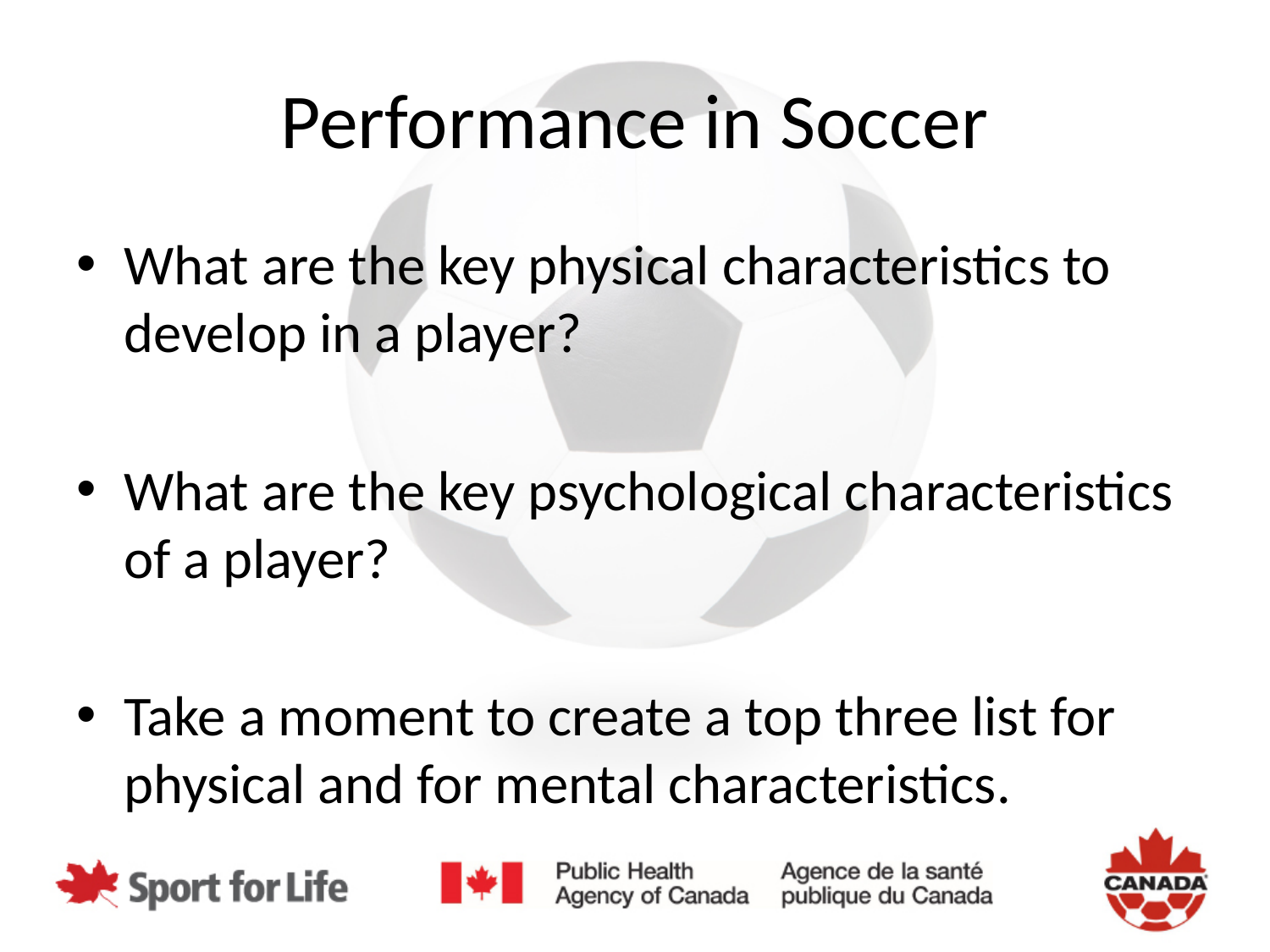

# Performance in Soccer
What are the key physical characteristics to develop in a player?

What are the key psychological characteristics of a player?

Take a moment to create a top three list for physical and for mental characteristics.